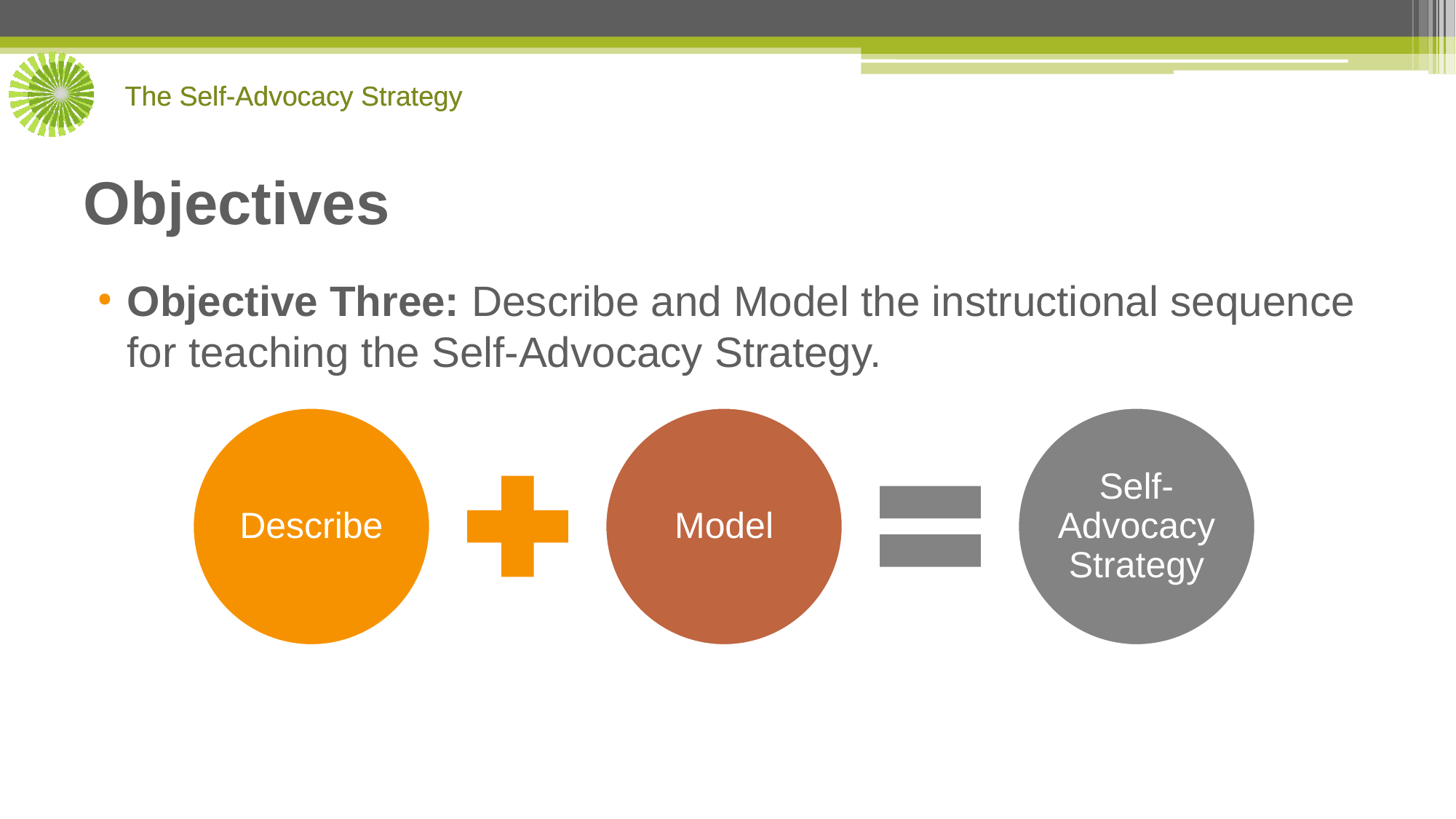

# Objectives
Objective Three: Describe and Model the instructional sequence for teaching the Self-Advocacy Strategy.
Describe

Model

Self-Advocacy Strategy